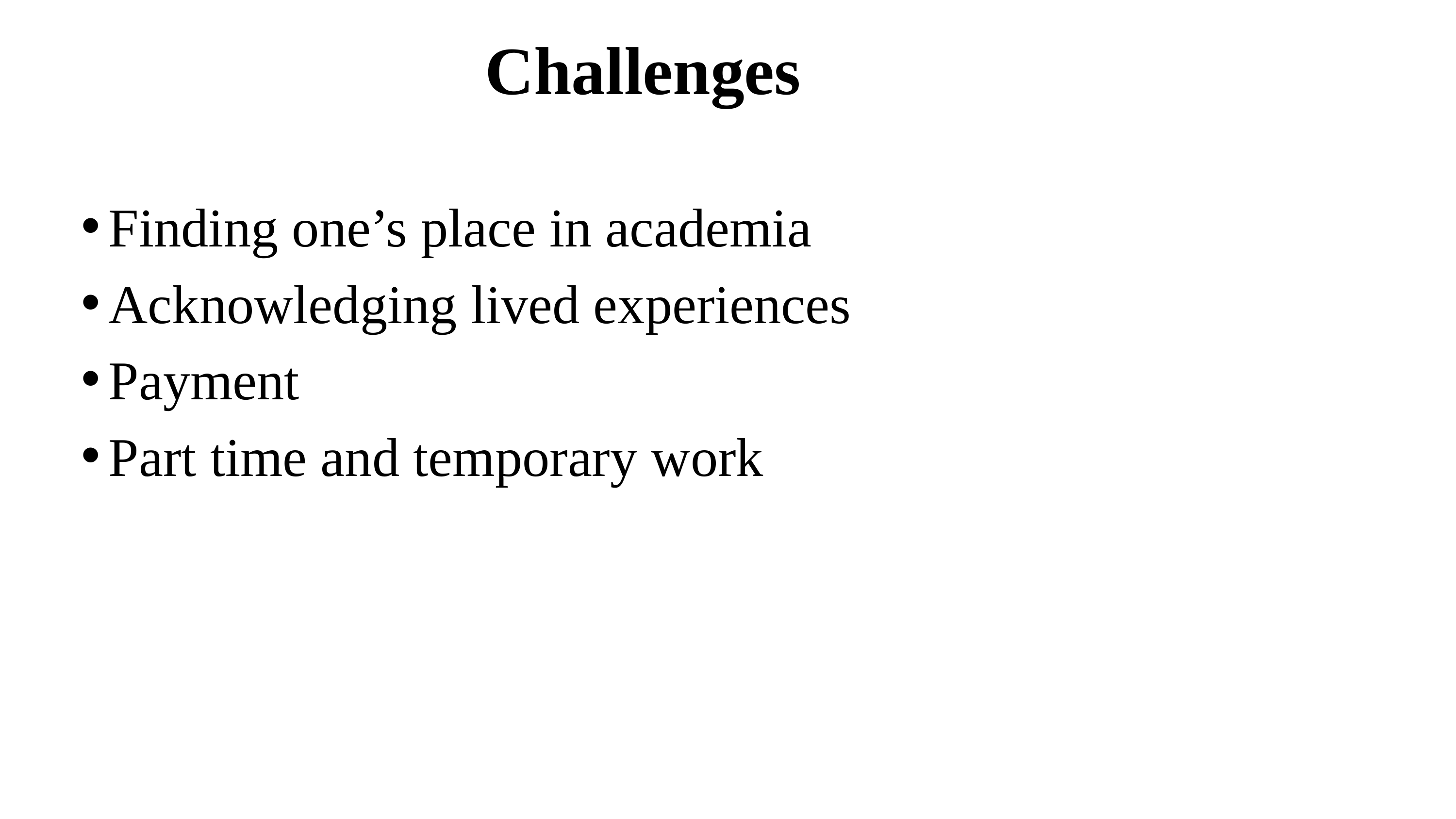

# Challenges

Finding one’s place in academia
Acknowledging lived experiences
Payment
Part time and temporary work